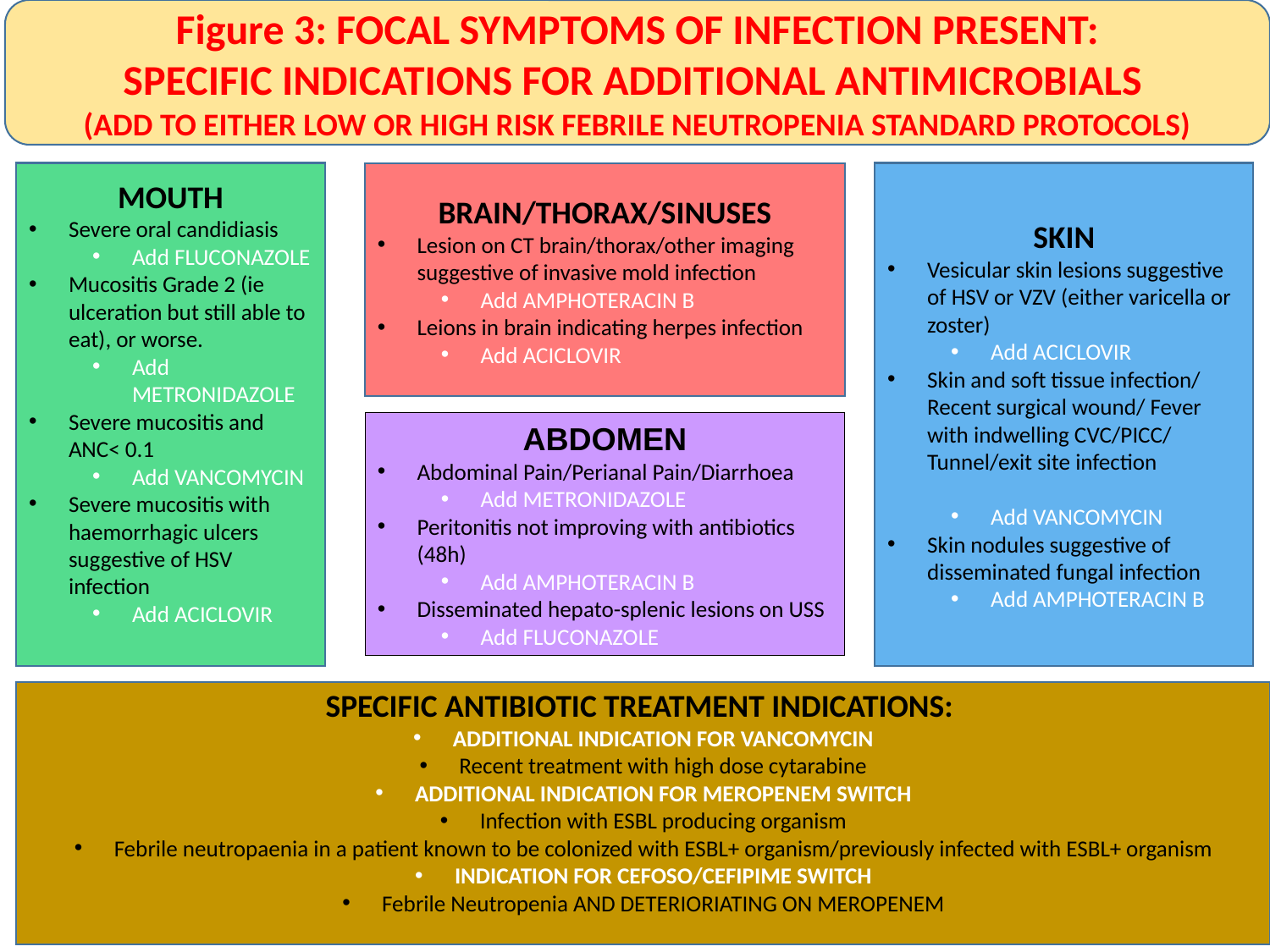

Figure 3: FOCAL SYMPTOMS OF INFECTION PRESENT:
SPECIFIC INDICATIONS FOR ADDITIONAL ANTIMICROBIALS
(ADD TO EITHER LOW OR HIGH RISK FEBRILE NEUTROPENIA STANDARD PROTOCOLS)
MOUTH
Severe oral candidiasis
Add FLUCONAZOLE
Mucositis Grade 2 (ie ulceration but still able to eat), or worse.
Add METRONIDAZOLE
Severe mucositis and ANC< 0.1
Add VANCOMYCIN
Severe mucositis with haemorrhagic ulcers suggestive of HSV infection
Add ACICLOVIR

SKIN
Vesicular skin lesions suggestive of HSV or VZV (either varicella or zoster)
Add ACICLOVIR
Skin and soft tissue infection/ Recent surgical wound/ Fever with indwelling CVC/PICC/ Tunnel/exit site infection

Add VANCOMYCIN
Skin nodules suggestive of disseminated fungal infection
Add AMPHOTERACIN B
BRAIN/THORAX/SINUSES
Lesion on CT brain/thorax/other imaging suggestive of invasive mold infection
Add AMPHOTERACIN B
Leions in brain indicating herpes infection
Add ACICLOVIR
ABDOMEN
Abdominal Pain/Perianal Pain/Diarrhoea
Add METRONIDAZOLE
Peritonitis not improving with antibiotics (48h)
Add AMPHOTERACIN B
Disseminated hepato-splenic lesions on USS
Add FLUCONAZOLE
SPECIFIC ANTIBIOTIC TREATMENT INDICATIONS:
ADDITIONAL INDICATION FOR VANCOMYCIN
Recent treatment with high dose cytarabine
ADDITIONAL INDICATION FOR MEROPENEM SWITCH
Infection with ESBL producing organism
Febrile neutropaenia in a patient known to be colonized with ESBL+ organism/previously infected with ESBL+ organism
INDICATION FOR CEFOSO/CEFIPIME SWITCH
Febrile Neutropenia AND DETERIORIATING ON MEROPENEM